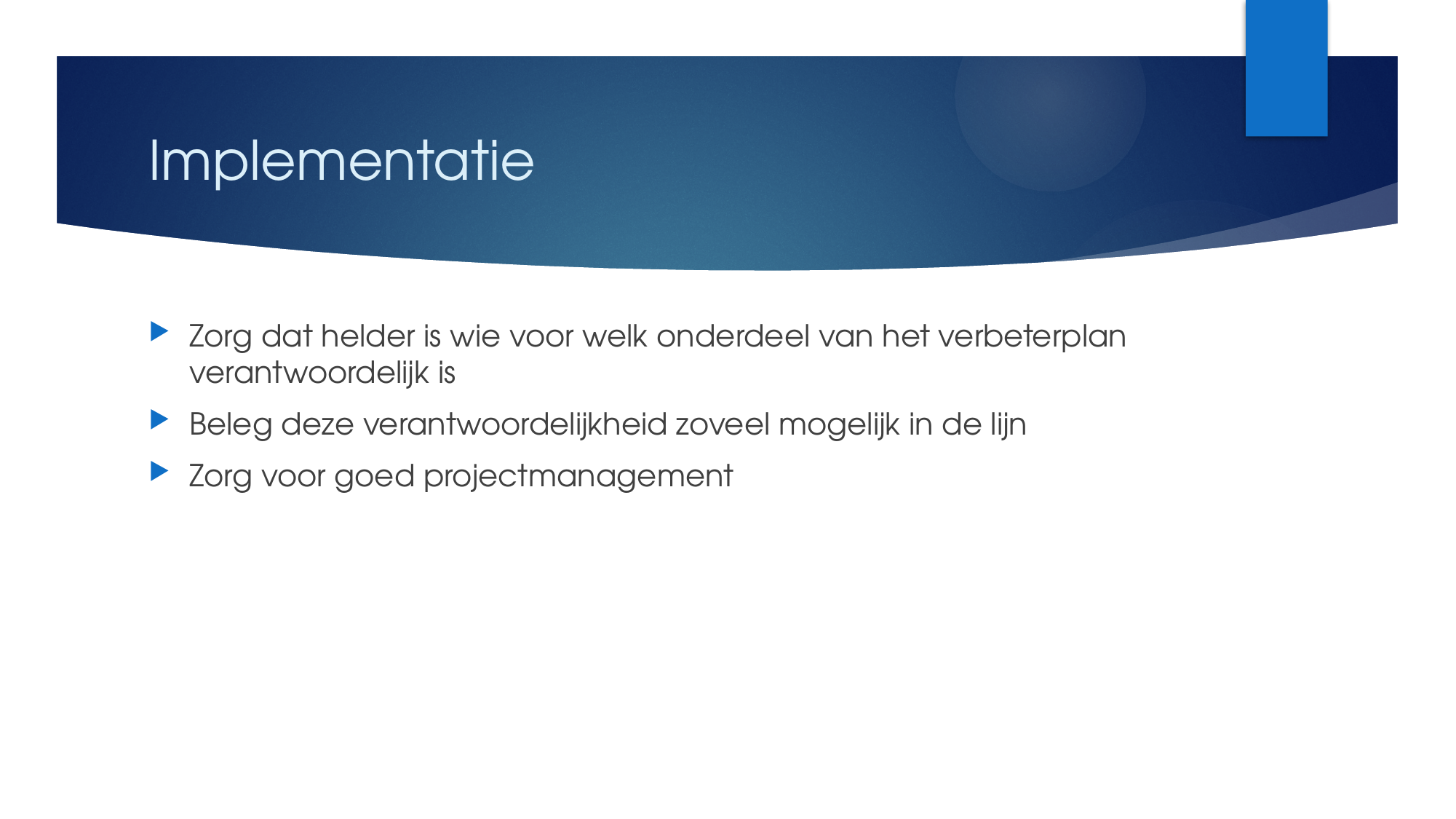

# Implementatie
Zorg dat helder is wie voor welk onderdeel van het verbeterplan verantwoordelijk is
Beleg deze verantwoordelijkheid zoveel mogelijk in de lijn
Zorg voor goed projectmanagement